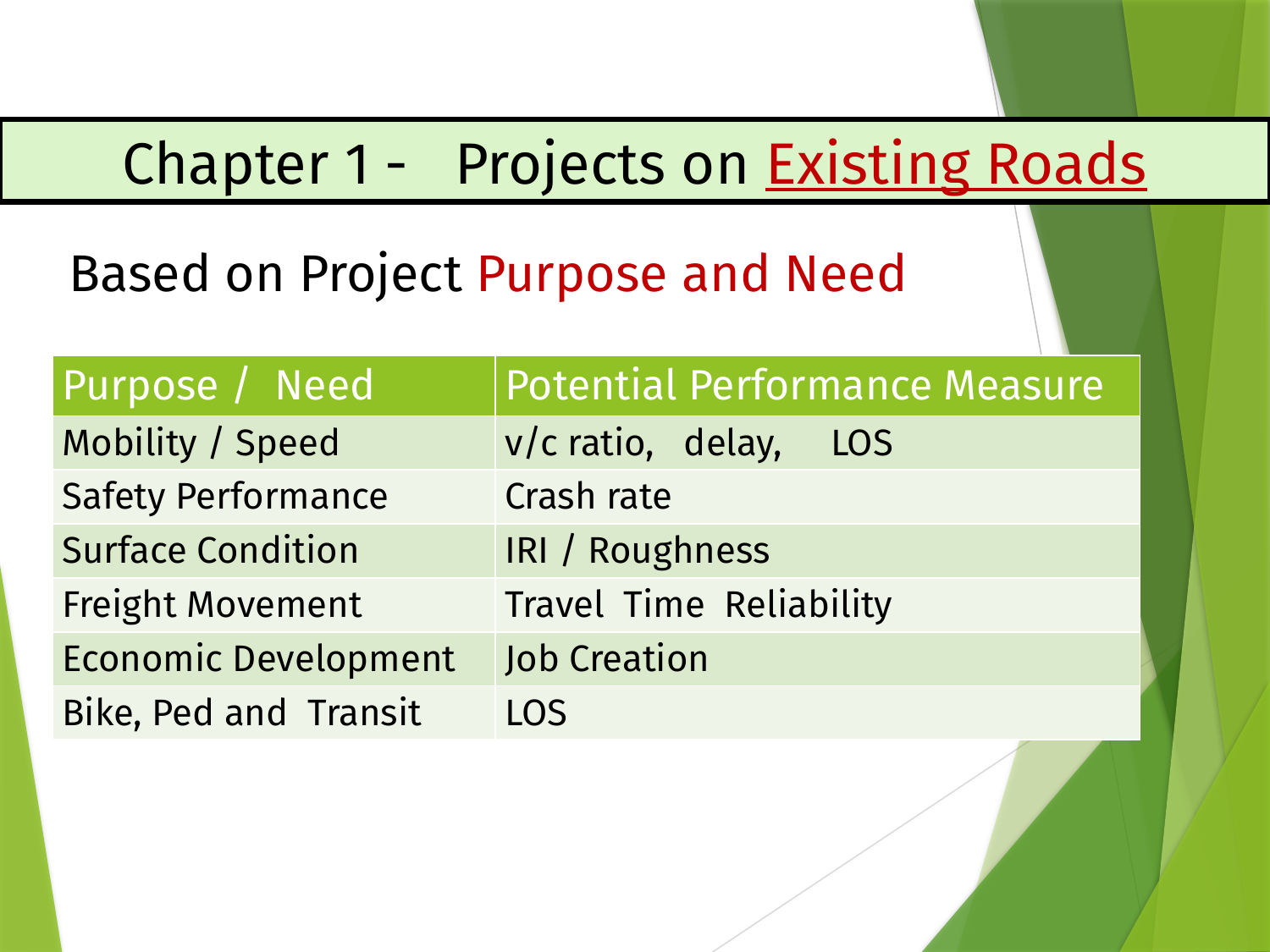

Chapter 1 -   Projects on Existing Roads
Based on Project Purpose and Need

| Purpose / Need | Potential Performance Measure |
| --- | --- |
| Mobility / Speed | v/c ratio, delay, LOS |
| Safety Performance | Crash rate |
| Surface Condition | IRI / Roughness |
| Freight Movement | Travel Time Reliability |
| Economic Development | Job Creation |
| Bike, Ped and Transit | LOS |